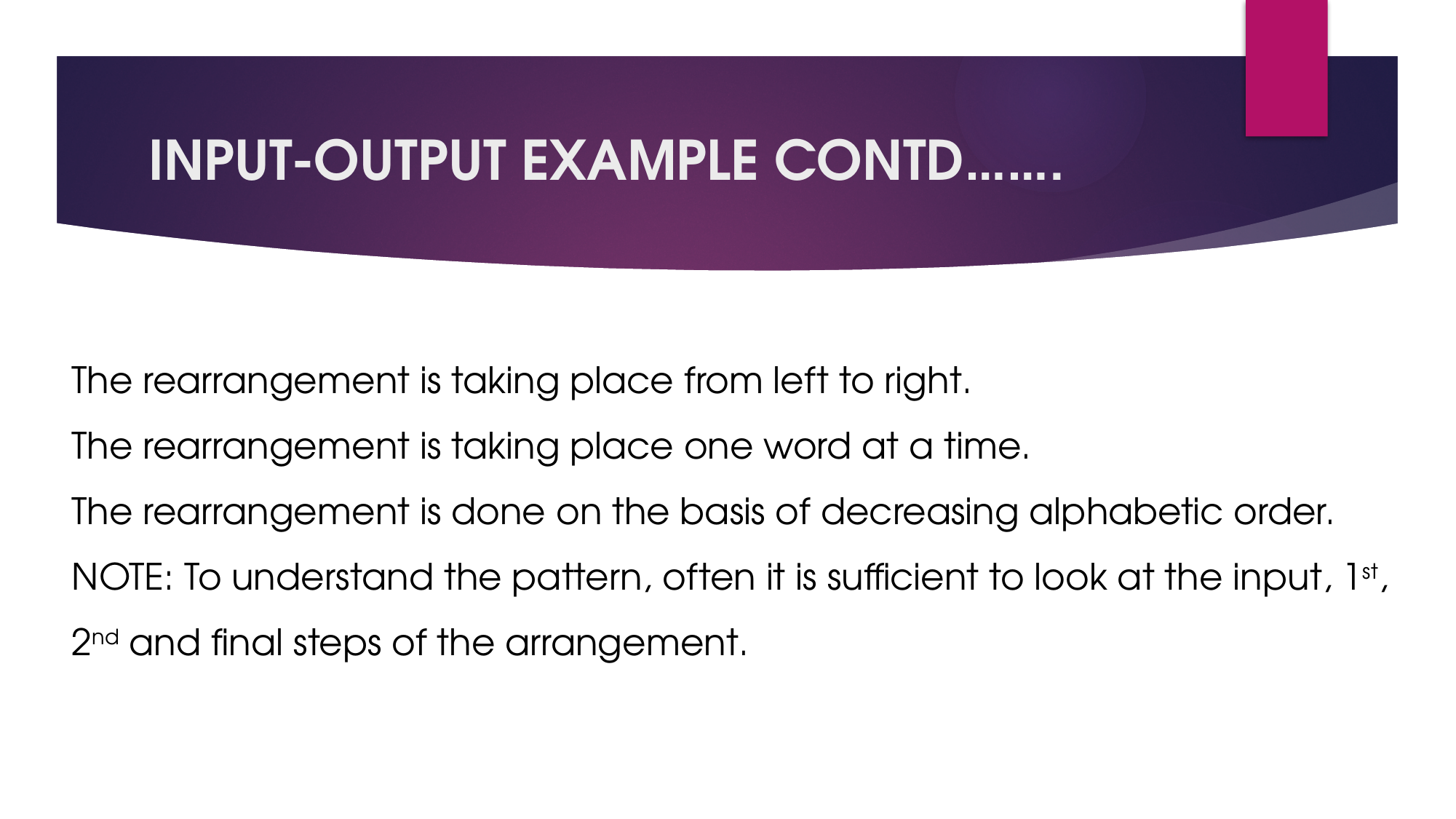

# INPUT-OUTPUT EXAMPLE CONTD…….
The rearrangement is taking place from left to right.
The rearrangement is taking place one word at a time.
The rearrangement is done on the basis of decreasing alphabetic order.
NOTE: To understand the pattern, often it is sufficient to look at the input, 1st, 2nd and final steps of the arrangement.